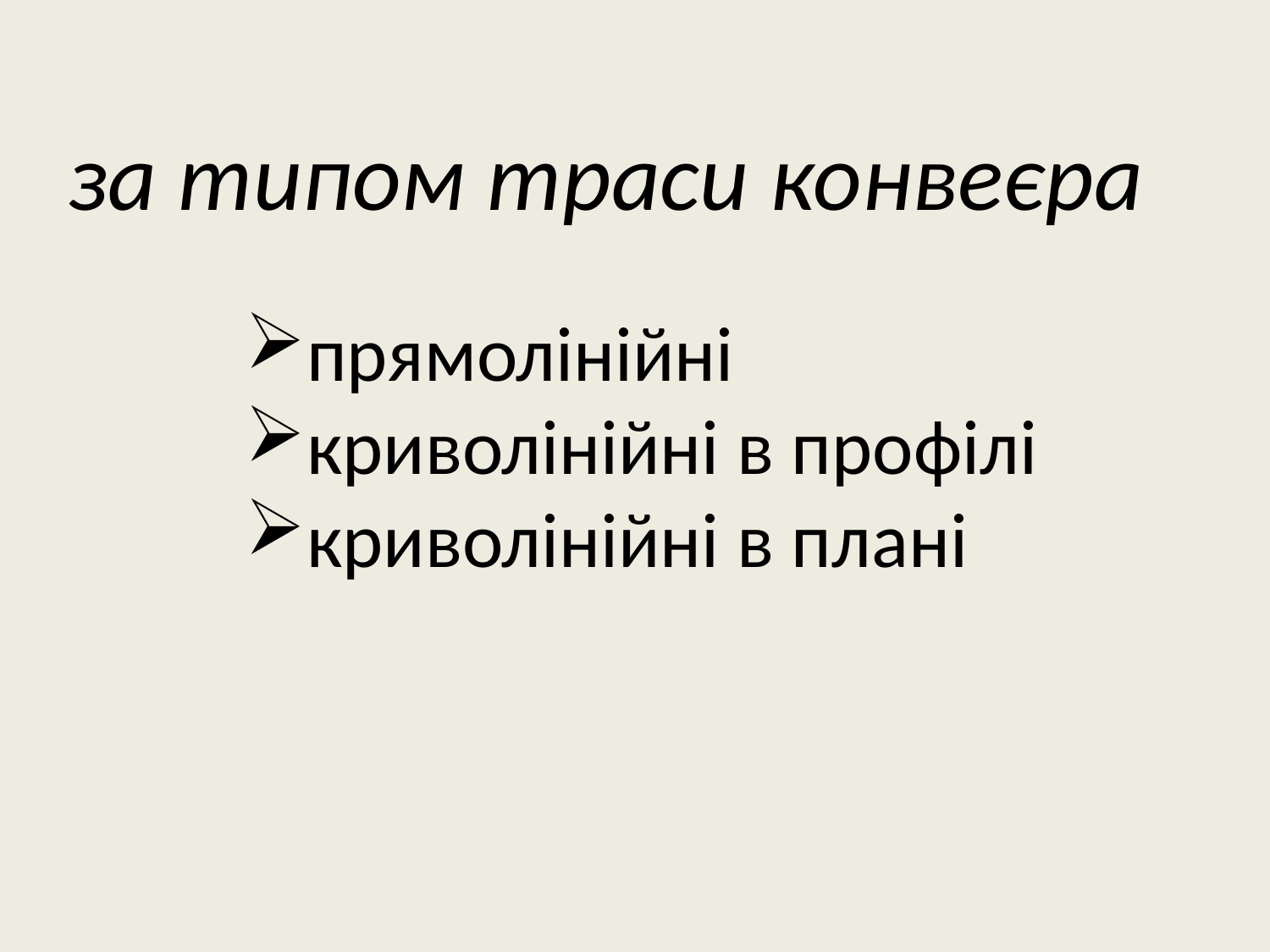

за типом траси конвеєра
прямолінійні
криволінійні в профілі
криволінійні в плані